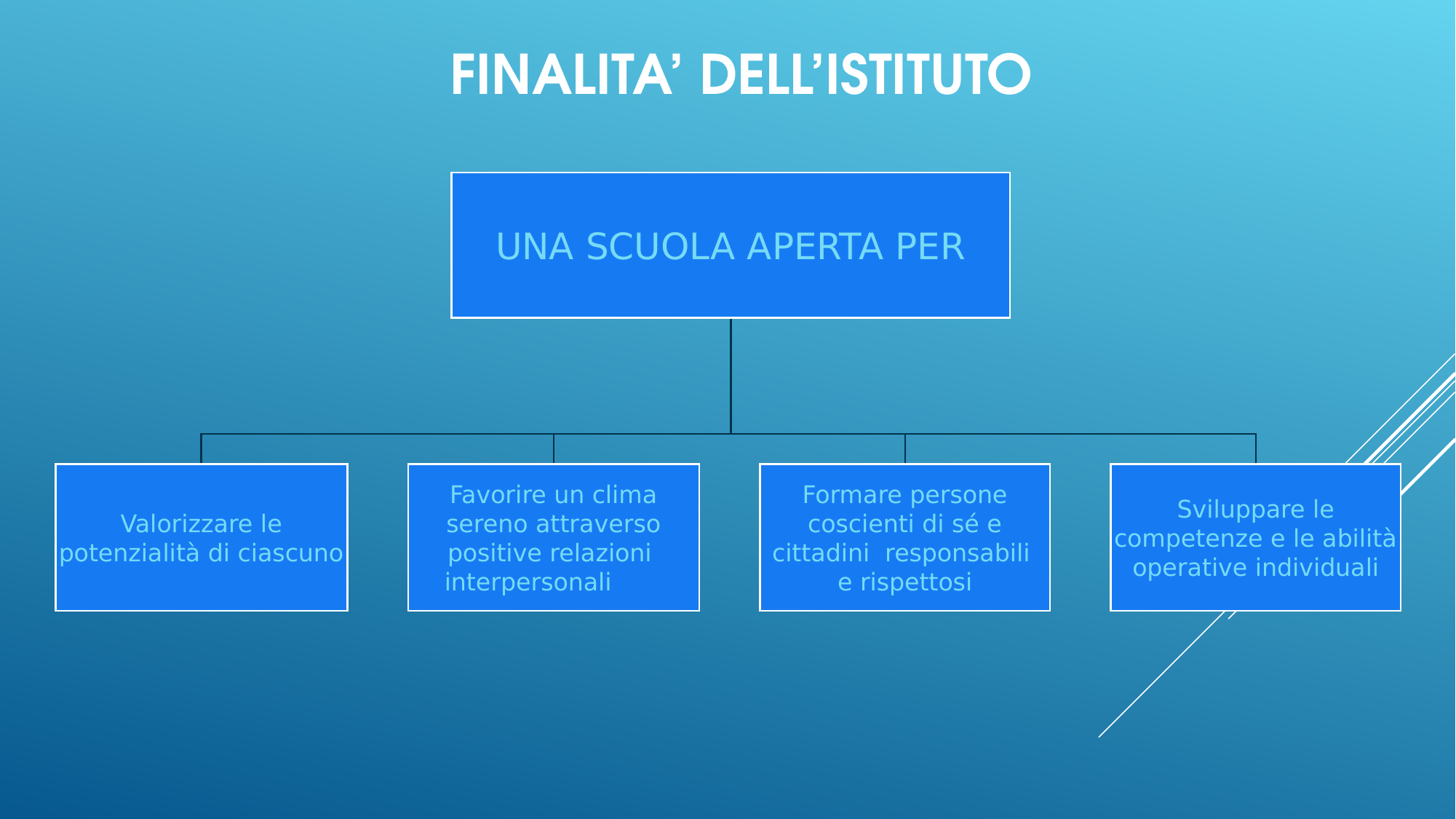

FINALITA’ DELL’ISTITUTO
UNA SCUOLA APERTA PER

Valorizzare le potenzialità di ciascuno
Favorire un clima sereno attraverso positive relazioni  interpersonali
Formare persone coscienti di sé e cittadini  responsabili  e rispettosi
Sviluppare le competenze e le abilità operative individuali